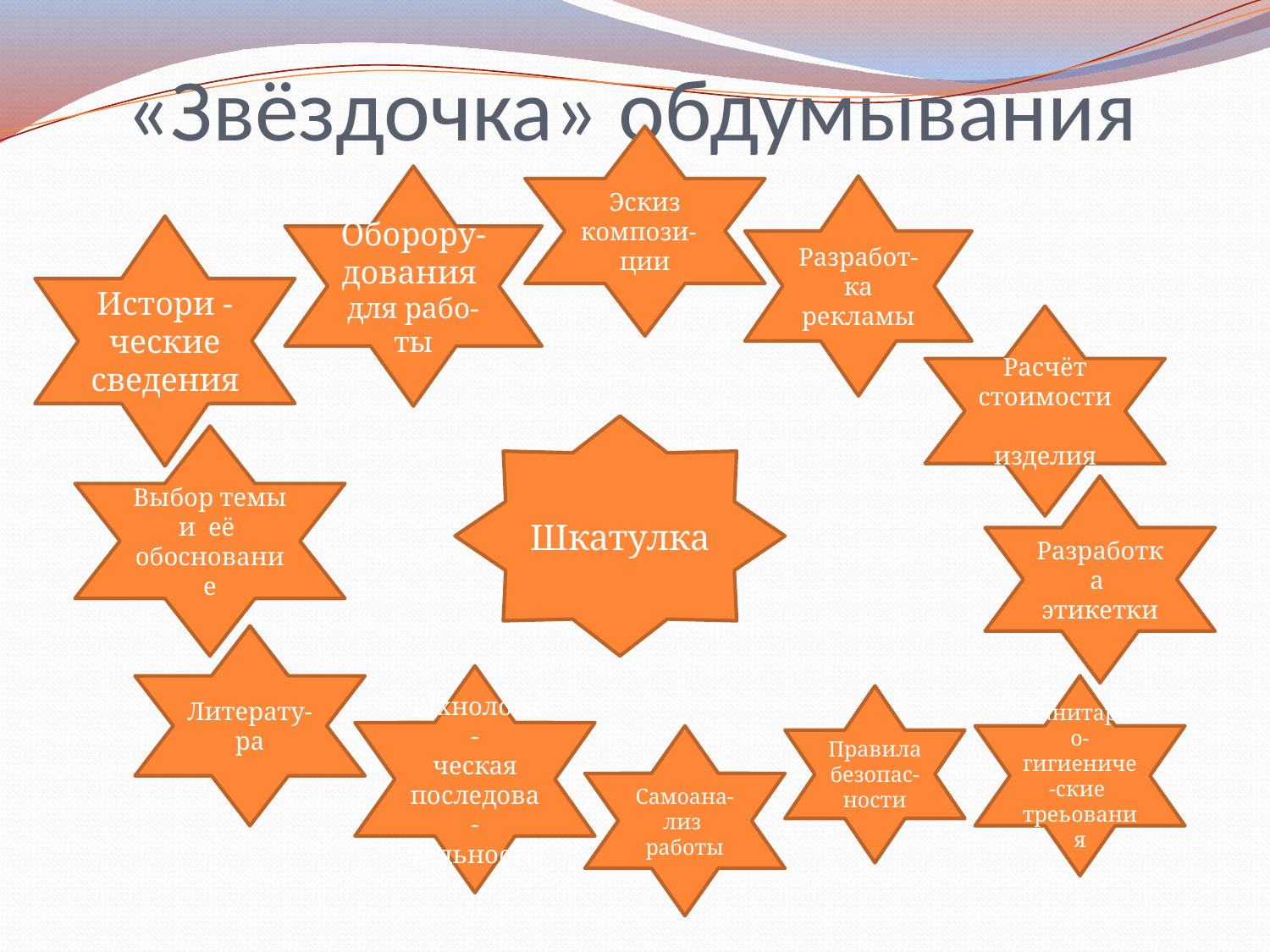

# «Звёздочка» обдумывания
Эскиз компози-   ции
Оборору-дования  для рабо-ты
Разработ- ка рекламы
Истори -ческие сведения
Расчёт стоимости
изделия
Шкатулка
Выбор темы и  её
обоснование
Разработка
этикетки
Литерату-
ра
Технологи-
ческая
последова-
тельность
Санитарно-гигиениче-ские
треьования
Правила
безопас-
ности
Самоана-лиз  работы